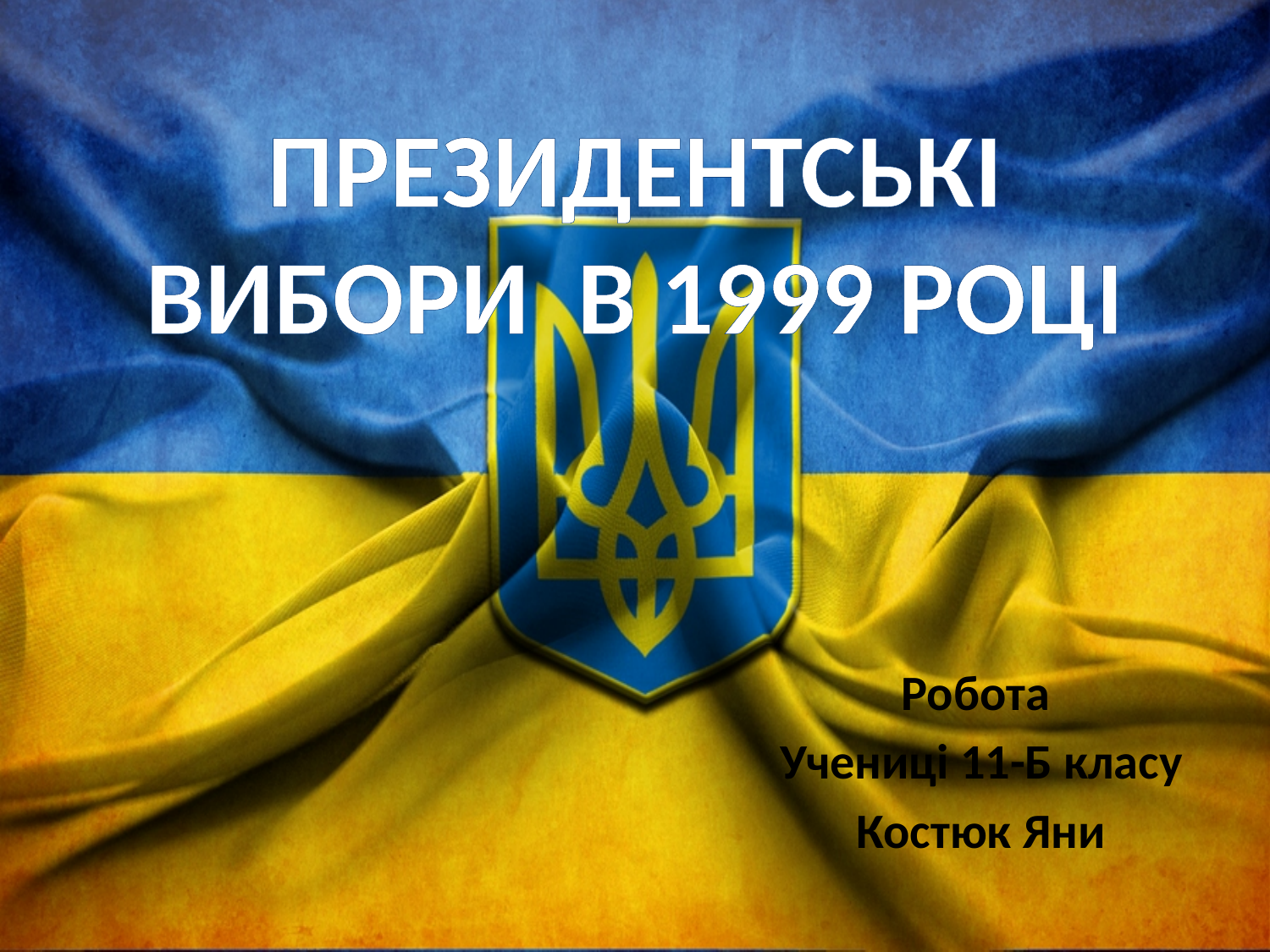

# ПРЕЗИДЕНТСЬКІ ВИБОРИ  В 1999 РОЦІ
Робота
Учениці 11-Б класу
Костюк Яни